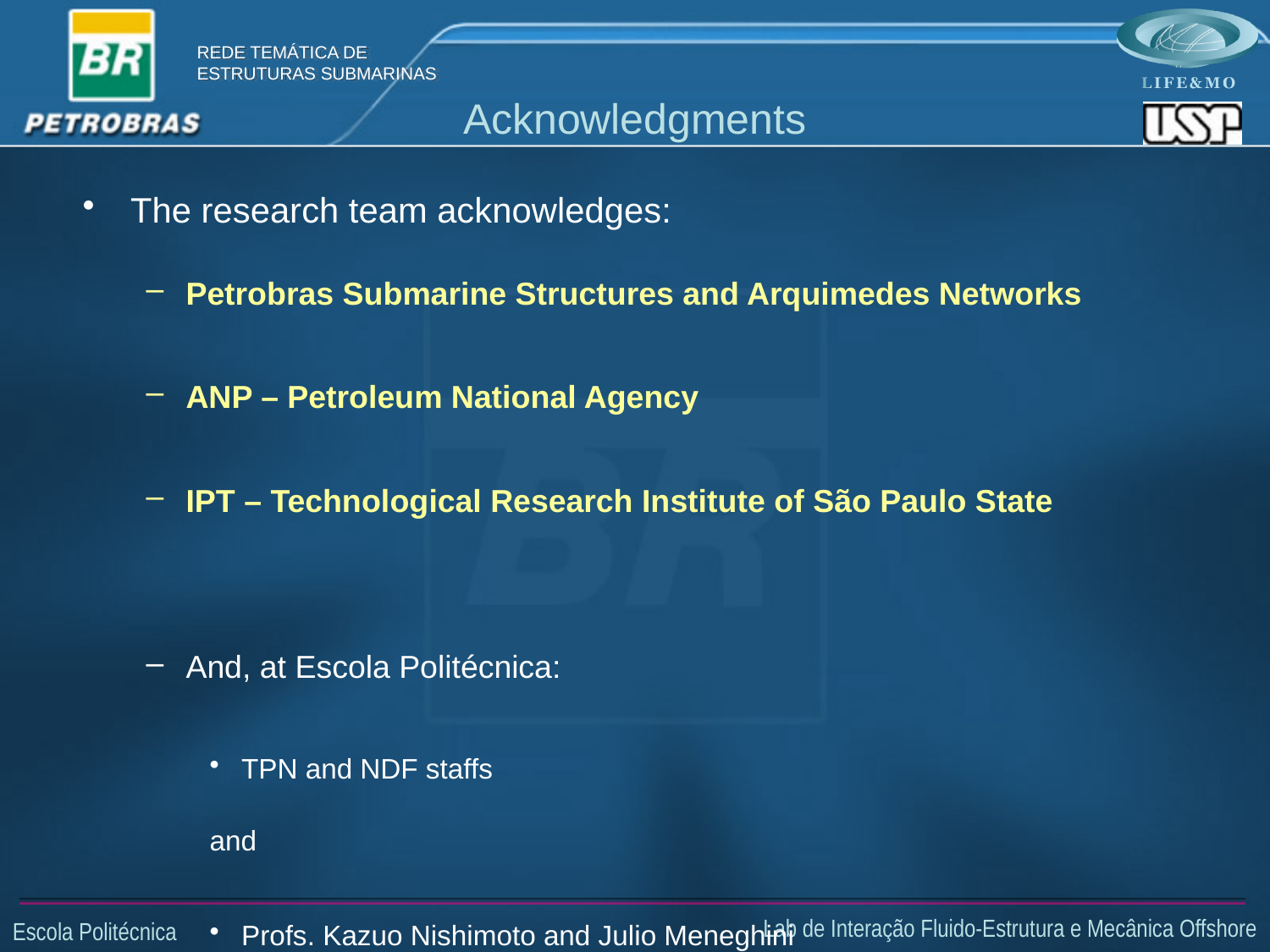

# Acknowledgments
The research team acknowledges:

Petrobras Submarine Structures and Arquimedes Networks

ANP – Petroleum National Agency

IPT – Technological Research Institute of São Paulo State

And, at Escola Politécnica:

TPN and NDF staffs

and

Profs. Kazuo Nishimoto and Julio Meneghini